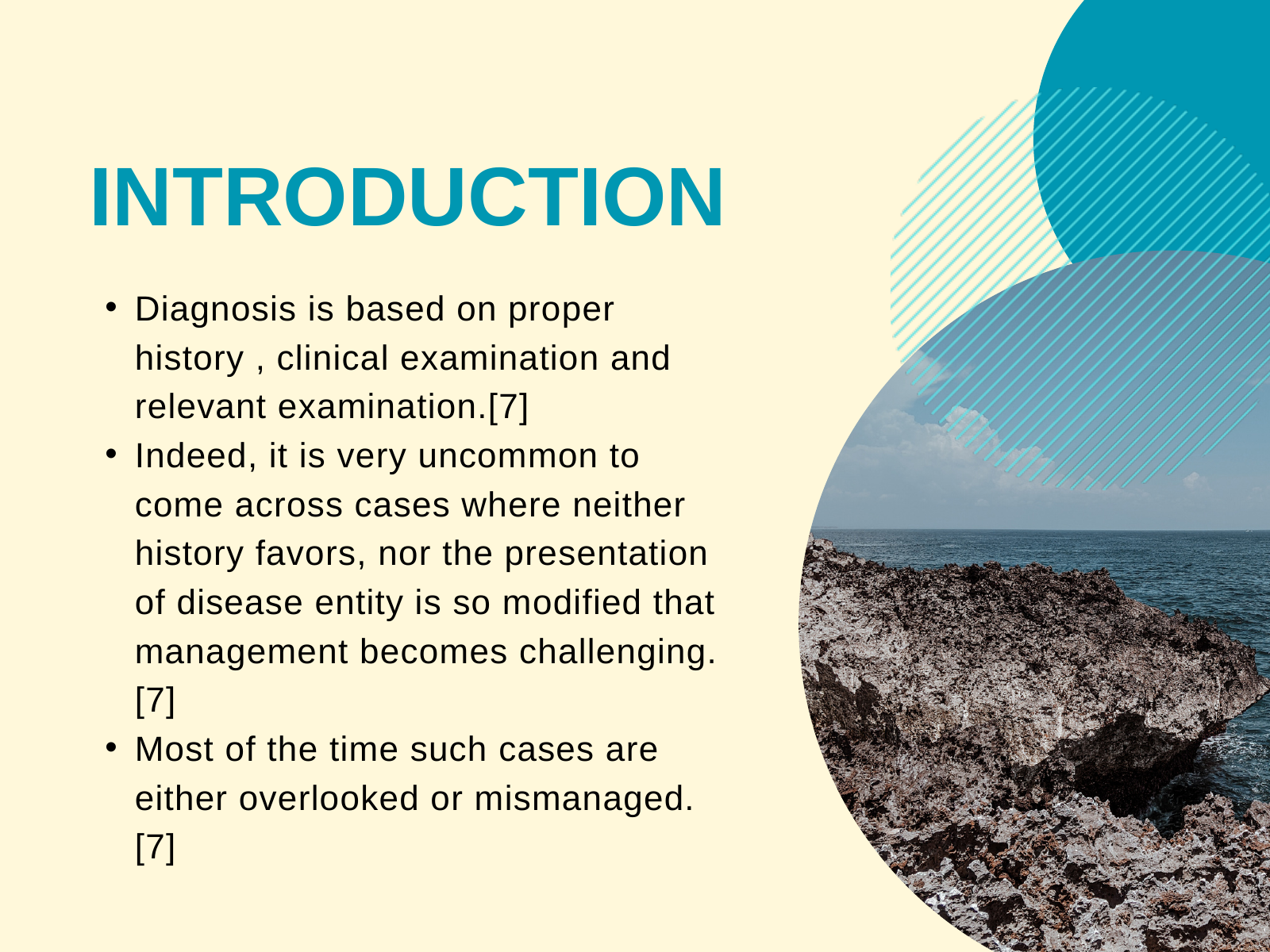

INTRODUCTION

Diagnosis is based on proper history , clinical examination and relevant examination.[7]
Indeed, it is very uncommon to come across cases where neither history favors, nor the presentation of disease entity is so modified that management becomes challenging.[7]
Most of the time such cases are either overlooked or mismanaged.[7]